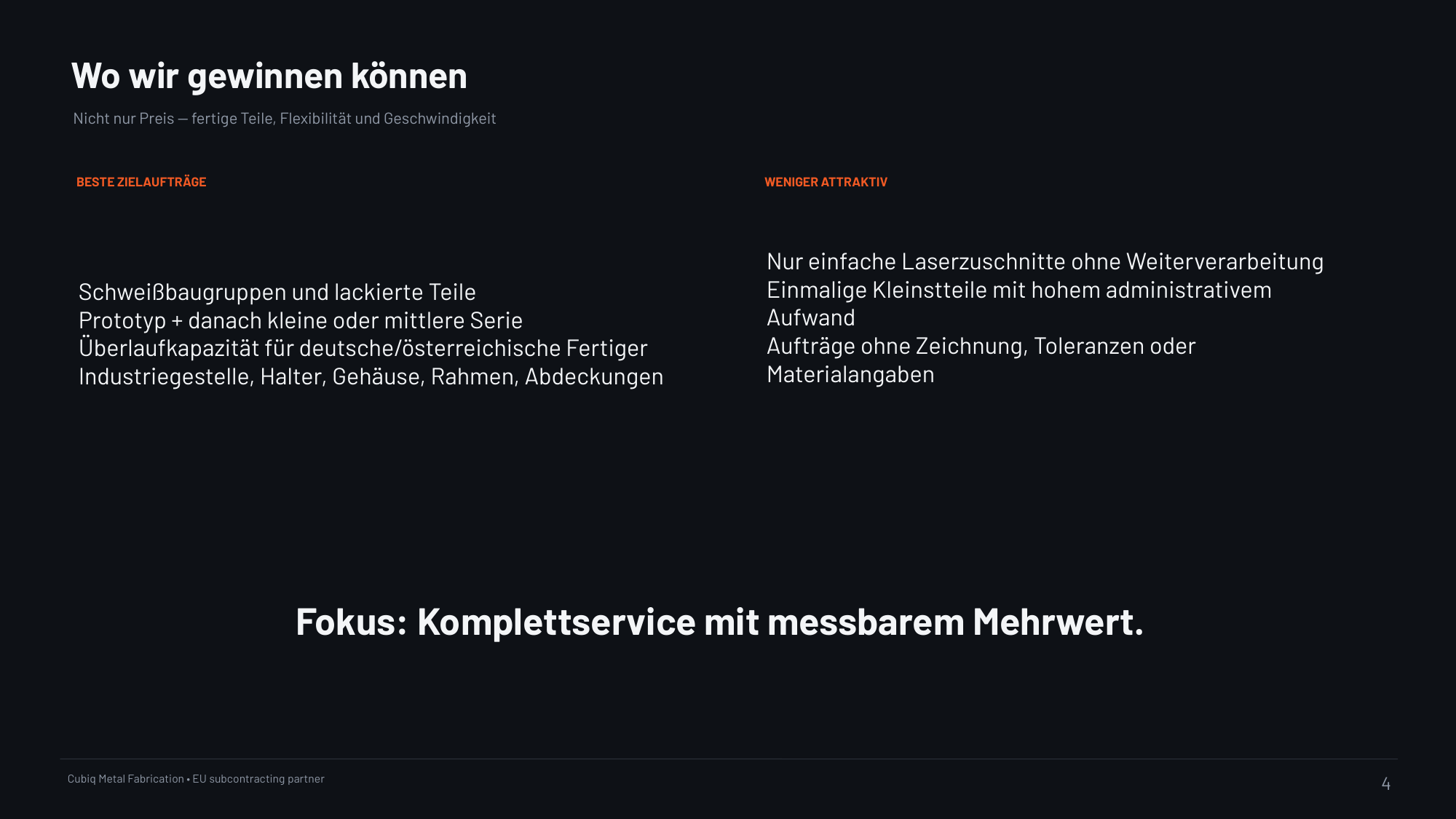

Wo wir gewinnen können
Nicht nur Preis — fertige Teile, Flexibilität und Geschwindigkeit
BESTE ZIELAUFTRÄGE
WENIGER ATTRAKTIV
Schweißbaugruppen und lackierte Teile
Prototyp + danach kleine oder mittlere Serie
Überlaufkapazität für deutsche/österreichische Fertiger
Industriegestelle, Halter, Gehäuse, Rahmen, Abdeckungen
Nur einfache Laserzuschnitte ohne Weiterverarbeitung
Einmalige Kleinstteile mit hohem administrativem Aufwand
Aufträge ohne Zeichnung, Toleranzen oder Materialangaben
Fokus: Komplettservice mit messbarem Mehrwert.
4